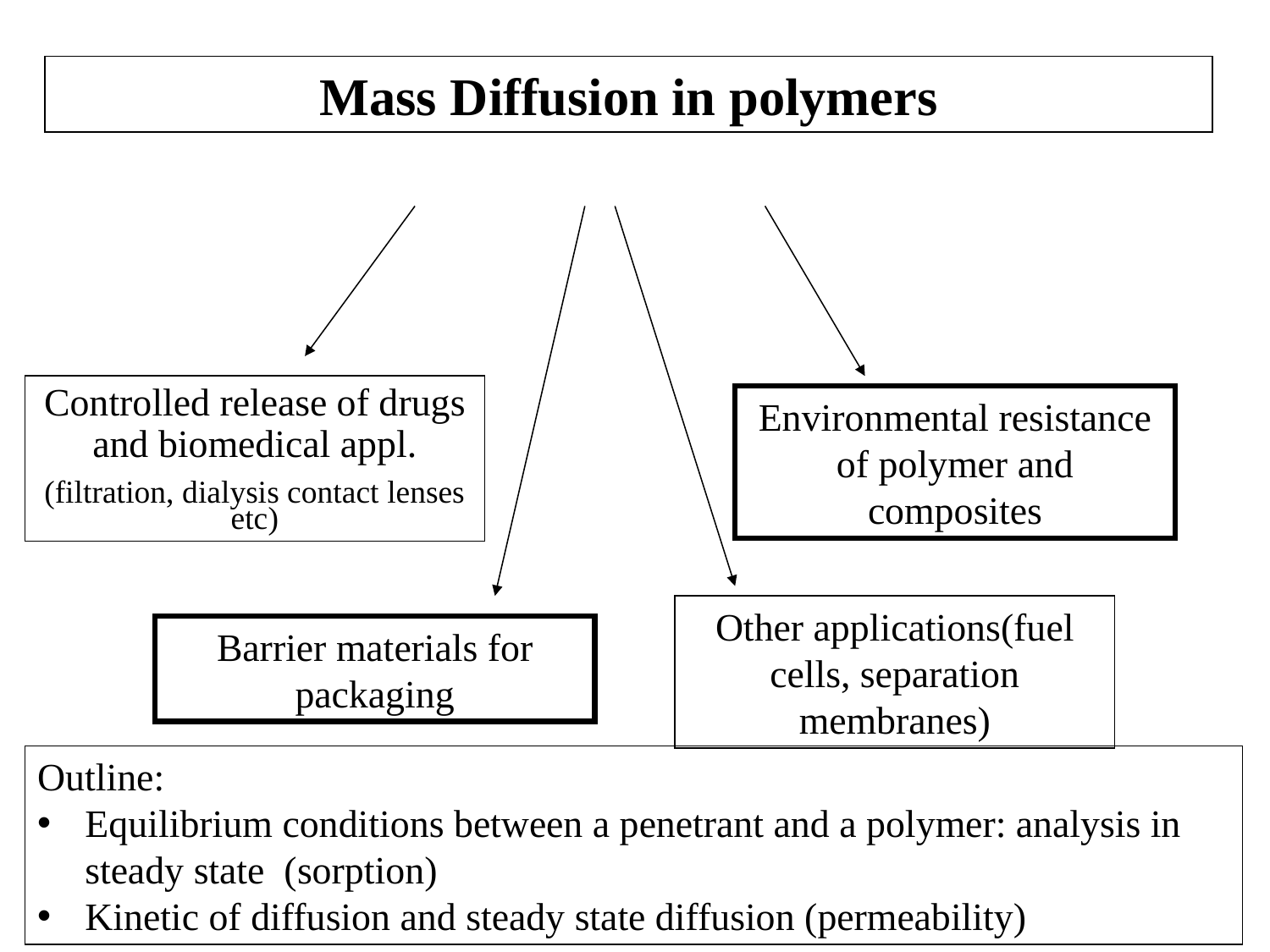

Mass Diffusion in polymers

Controlled release of drugs and biomedical appl.
(filtration, dialysis contact lenses etc)
Environmental resistance of polymer and composites
Other applications(fuel cells, separation membranes)
Barrier materials for packaging
Outline:
Equilibrium conditions between a penetrant and a polymer: analysis in steady state  (sorption)
Kinetic of diffusion and steady state diffusion (permeability)